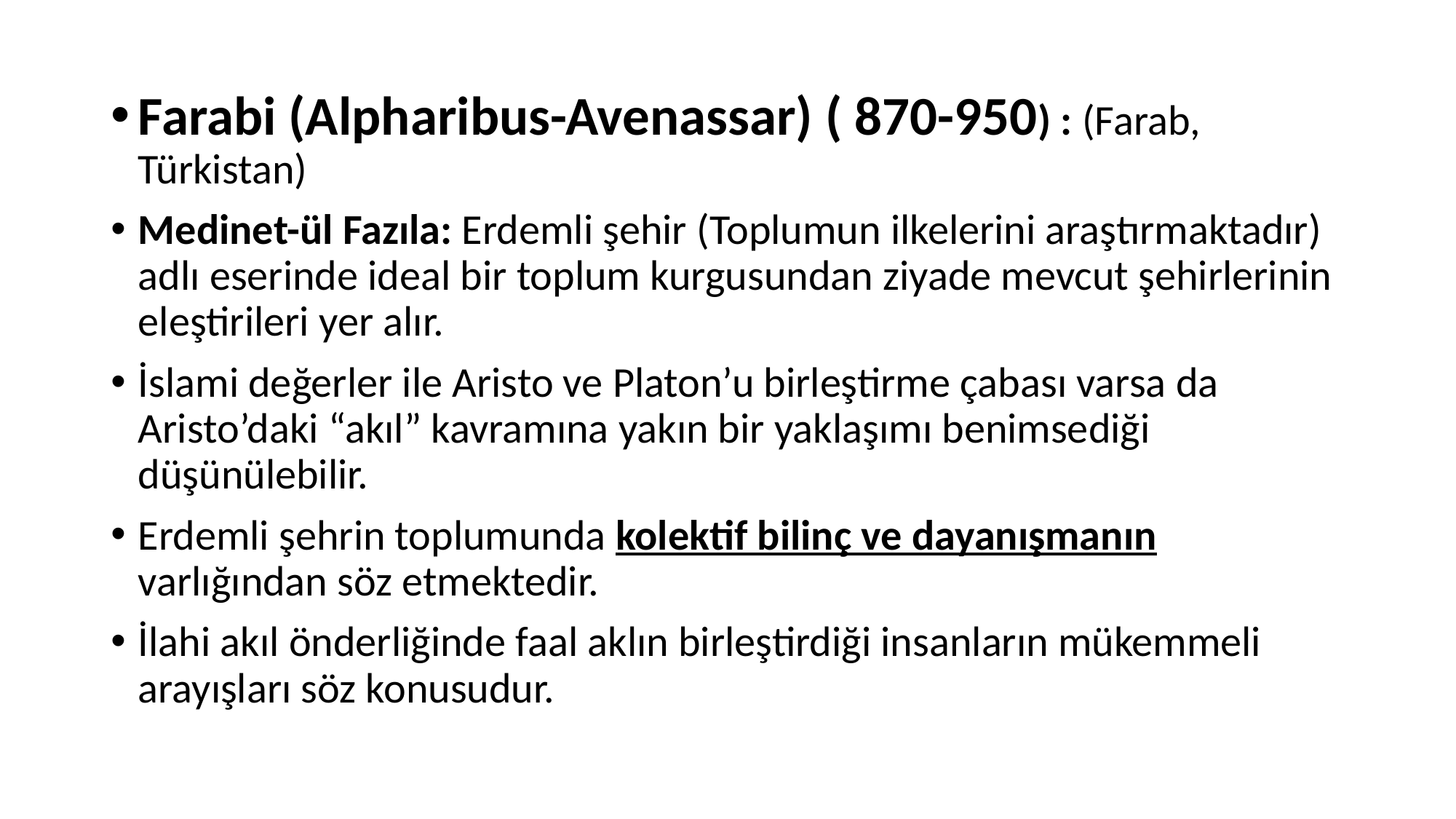

Farabi (Alpharibus-Avenassar) ( 870-950) : (Farab, Türkistan)
Medinet-ül Fazıla: Erdemli şehir (Toplumun ilkelerini araştırmaktadır) adlı eserinde ideal bir toplum kurgusundan ziyade mevcut şehirlerinin eleştirileri yer alır.
İslami değerler ile Aristo ve Platon’u birleştirme çabası varsa da Aristo’daki “akıl” kavramına yakın bir yaklaşımı benimsediği düşünülebilir.
Erdemli şehrin toplumunda kolektif bilinç ve dayanışmanın varlığından söz etmektedir.
İlahi akıl önderliğinde faal aklın birleştirdiği insanların mükemmeli arayışları söz konusudur.